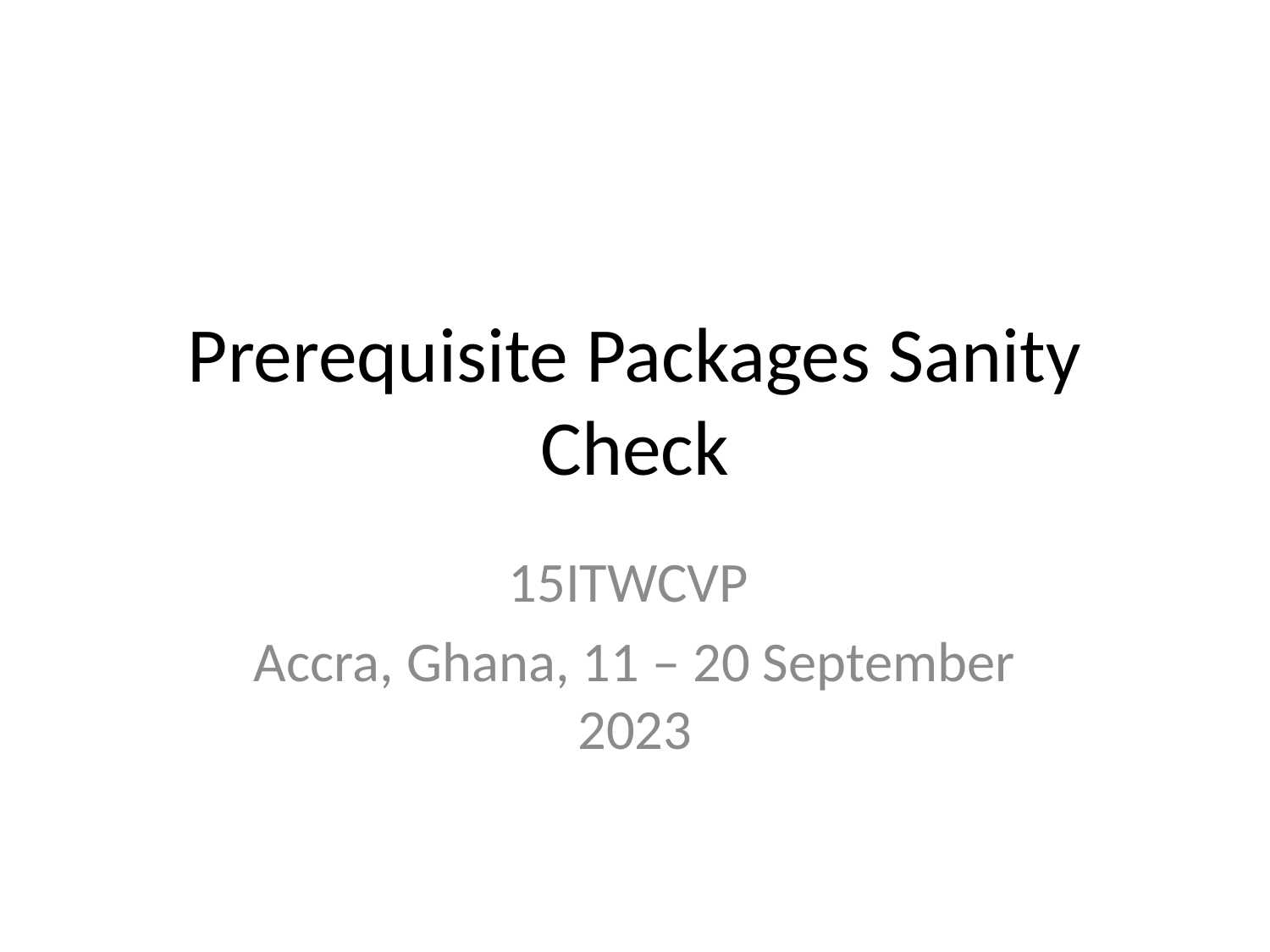

# Prerequisite Packages Sanity Check
15ITWCVP
Accra, Ghana, 11 – 20 September 2023